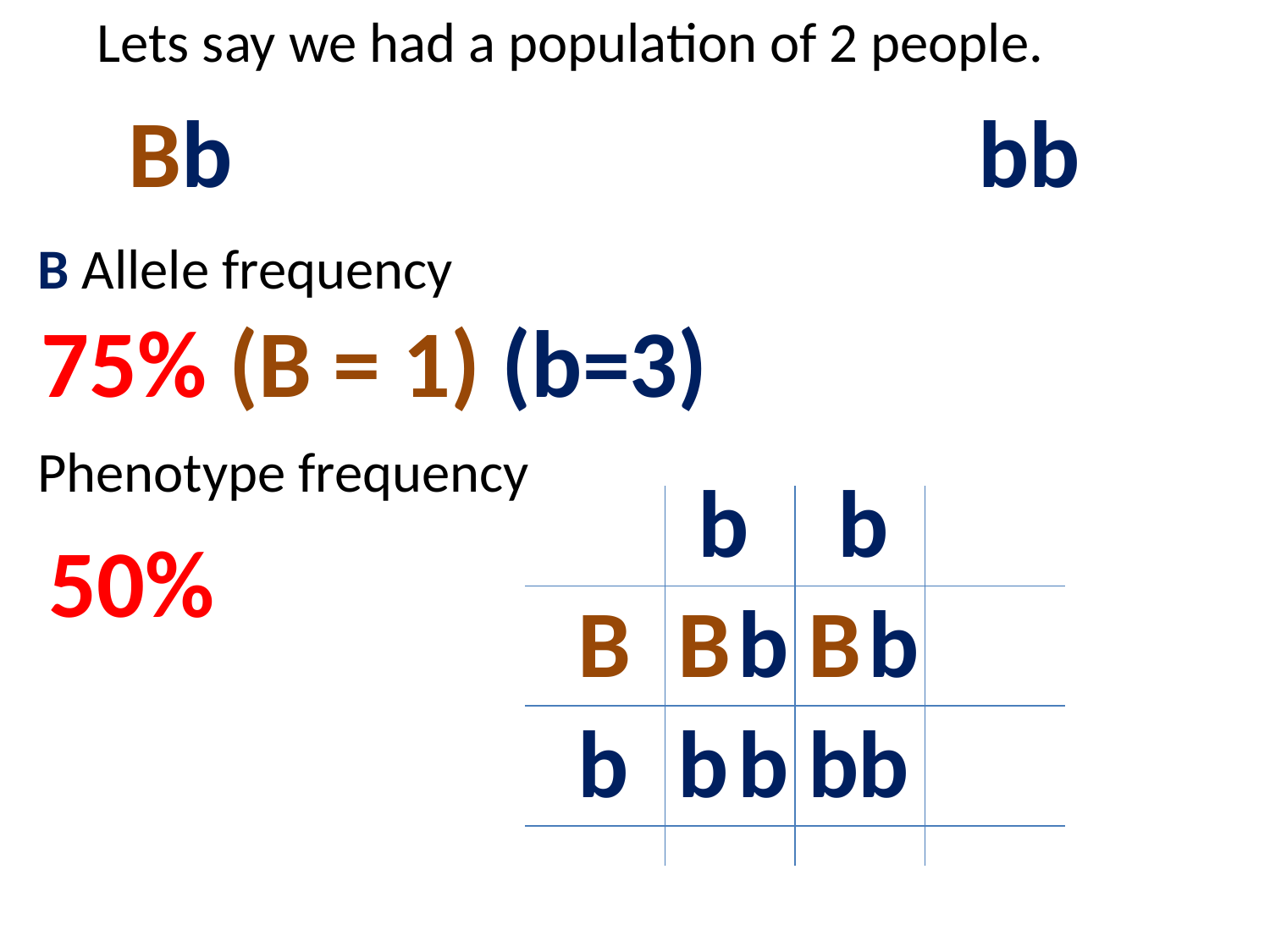

Lets say we had a population of 2 people.
Bb
bb
B Allele frequency

Phenotype frequency
75% (B = 1) (b=3)
b
b
50%
B
B
b
B
b
b
b
b
b
b